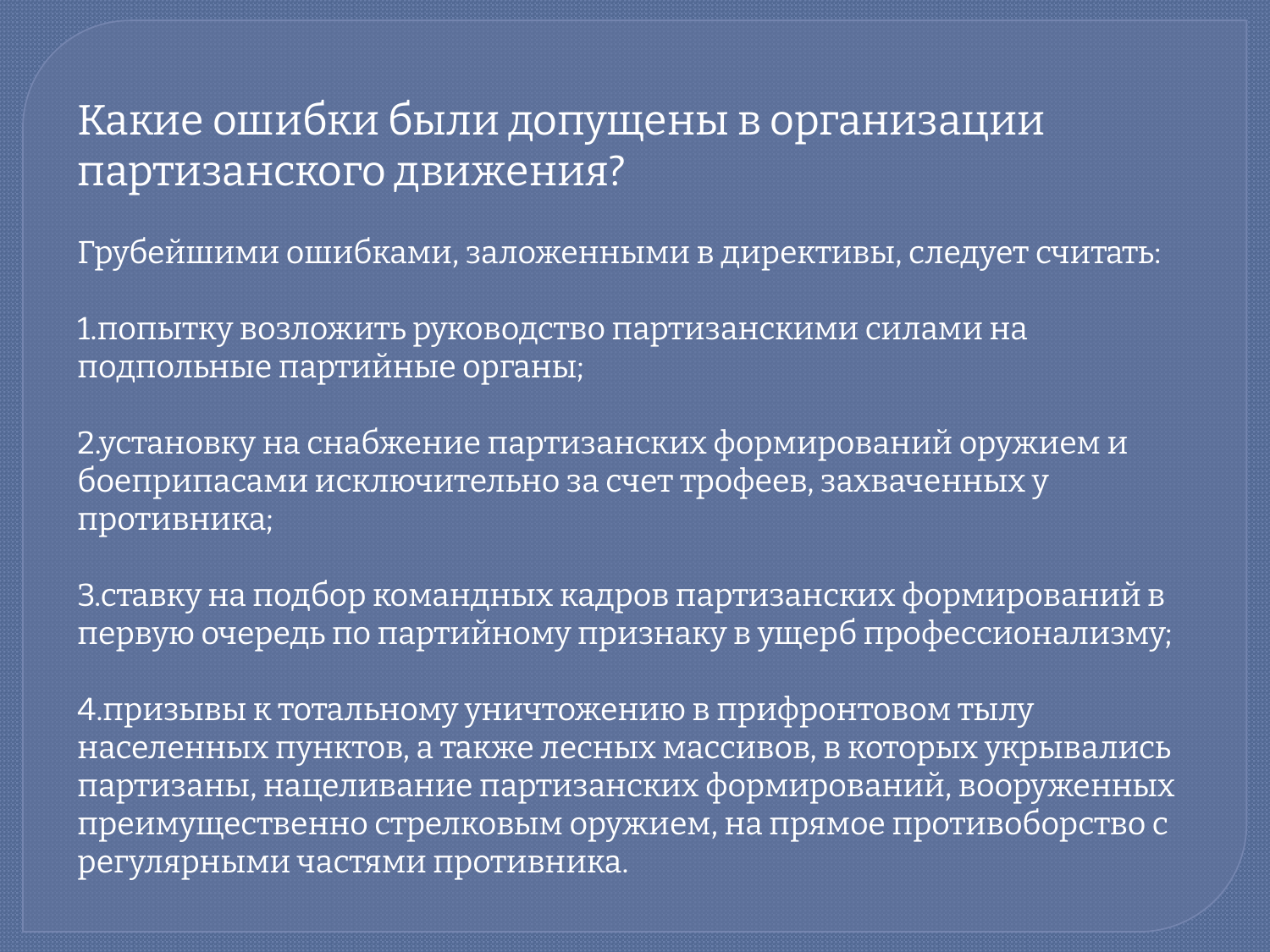

Какие ошибки были допущены в организации партизанского движения?

Грубейшими ошибками, заложенными в директивы, следует считать:

1.попытку возложить руководство партизанскими силами на подпольные партийные органы;

2.установку на снабжение партизанских формирований оружием и боеприпасами исключительно за счет трофеев, захваченных у противника;

3.ставку на подбор командных кадров партизанских формирований в первую очередь по партийному признаку в ущерб профессионализму;

4.призывы к тотальному уничтожению в прифронтовом тылу населенных пунктов, а также лесных массивов, в которых укрывались партизаны, нацеливание партизанских формирований, вооруженных преимущественно стрелковым оружием, на прямое противоборство с регулярными частями противника.